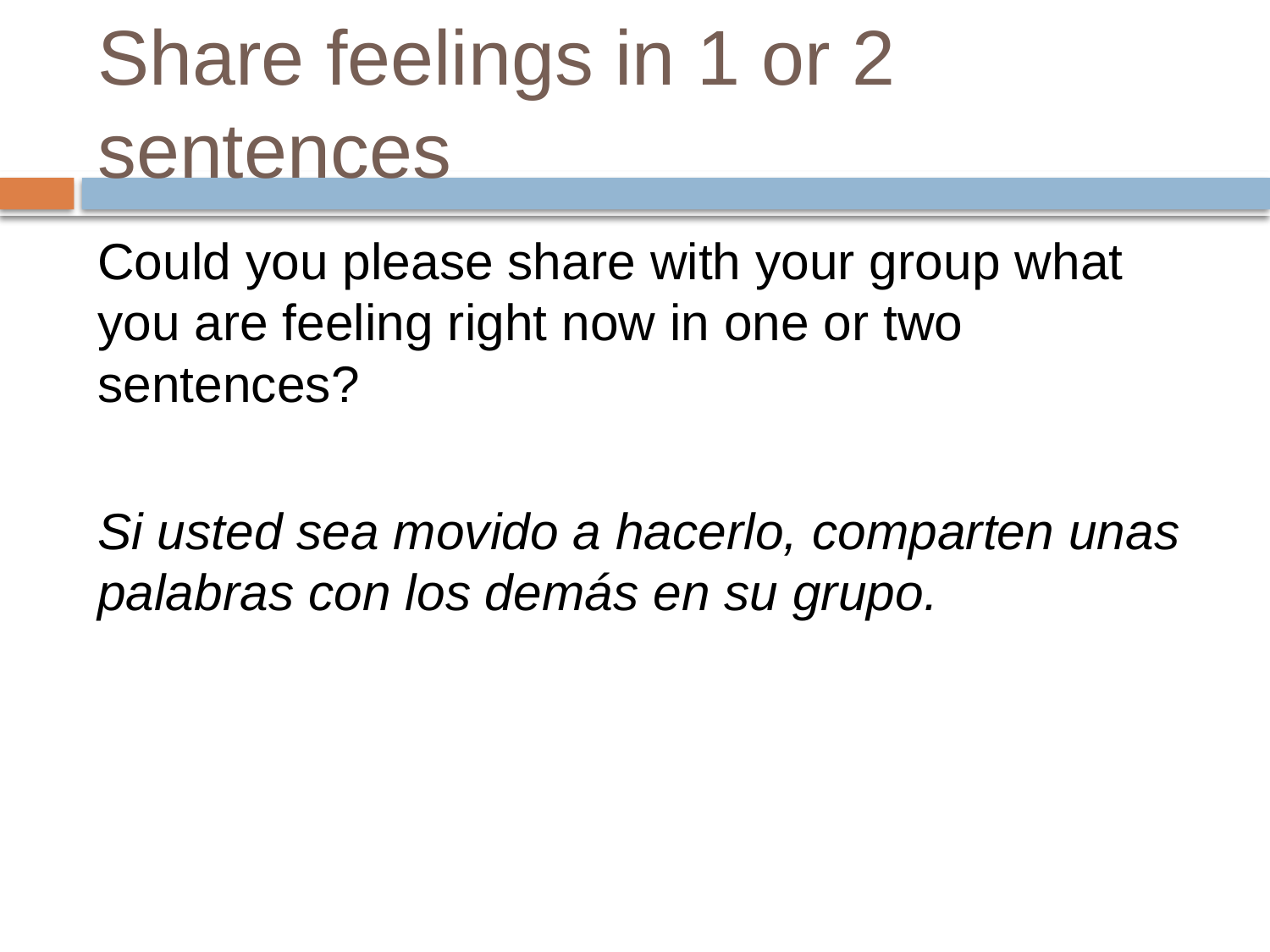

# Share feelings in 1 or 2 sentences
Could you please share with your group what you are feeling right now in one or two sentences?

Si usted sea movido a hacerlo, comparten unas palabras con los demás en su grupo.